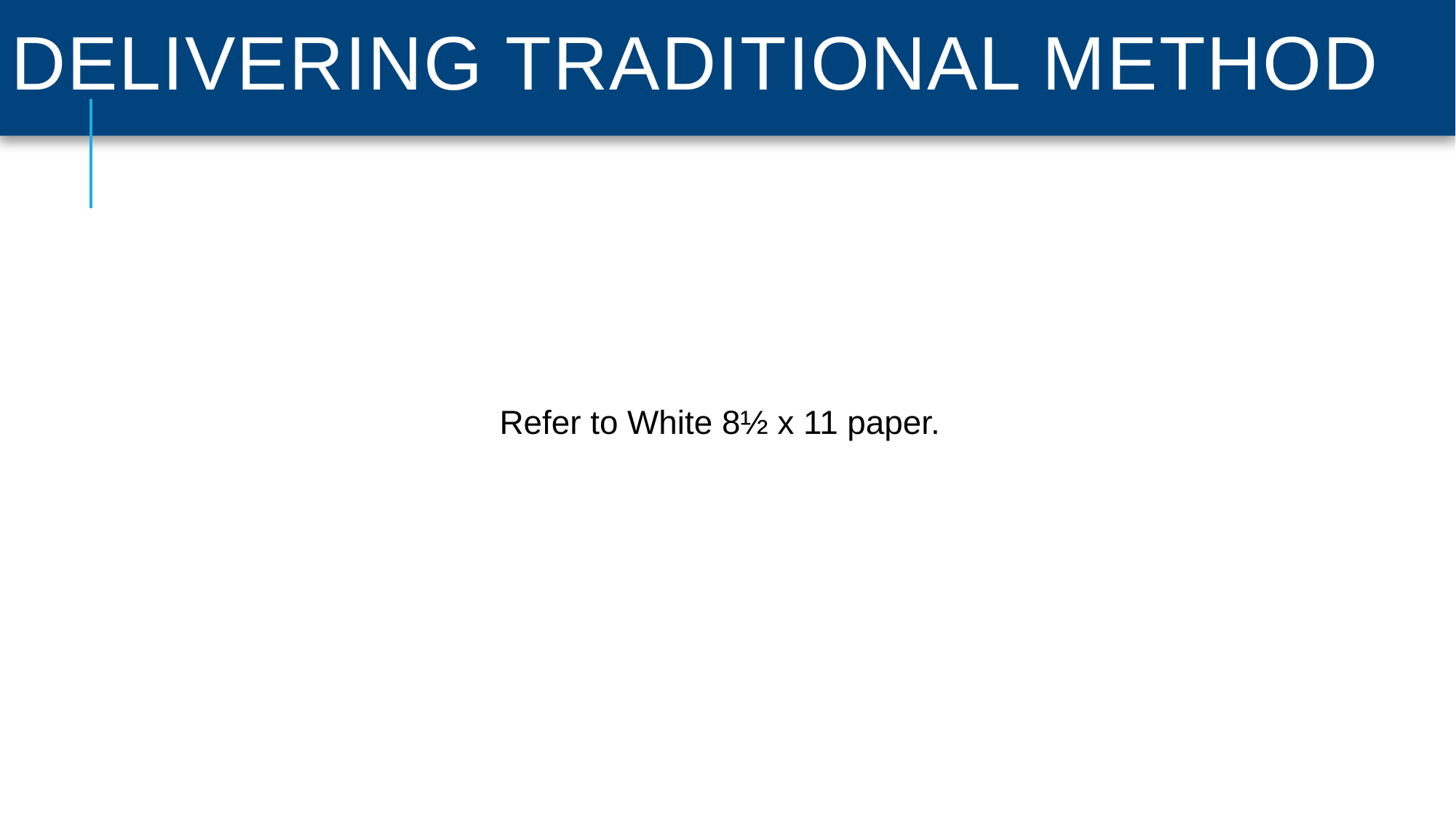

# Delivering traditional method

Refer to White 8½ x 11 paper.